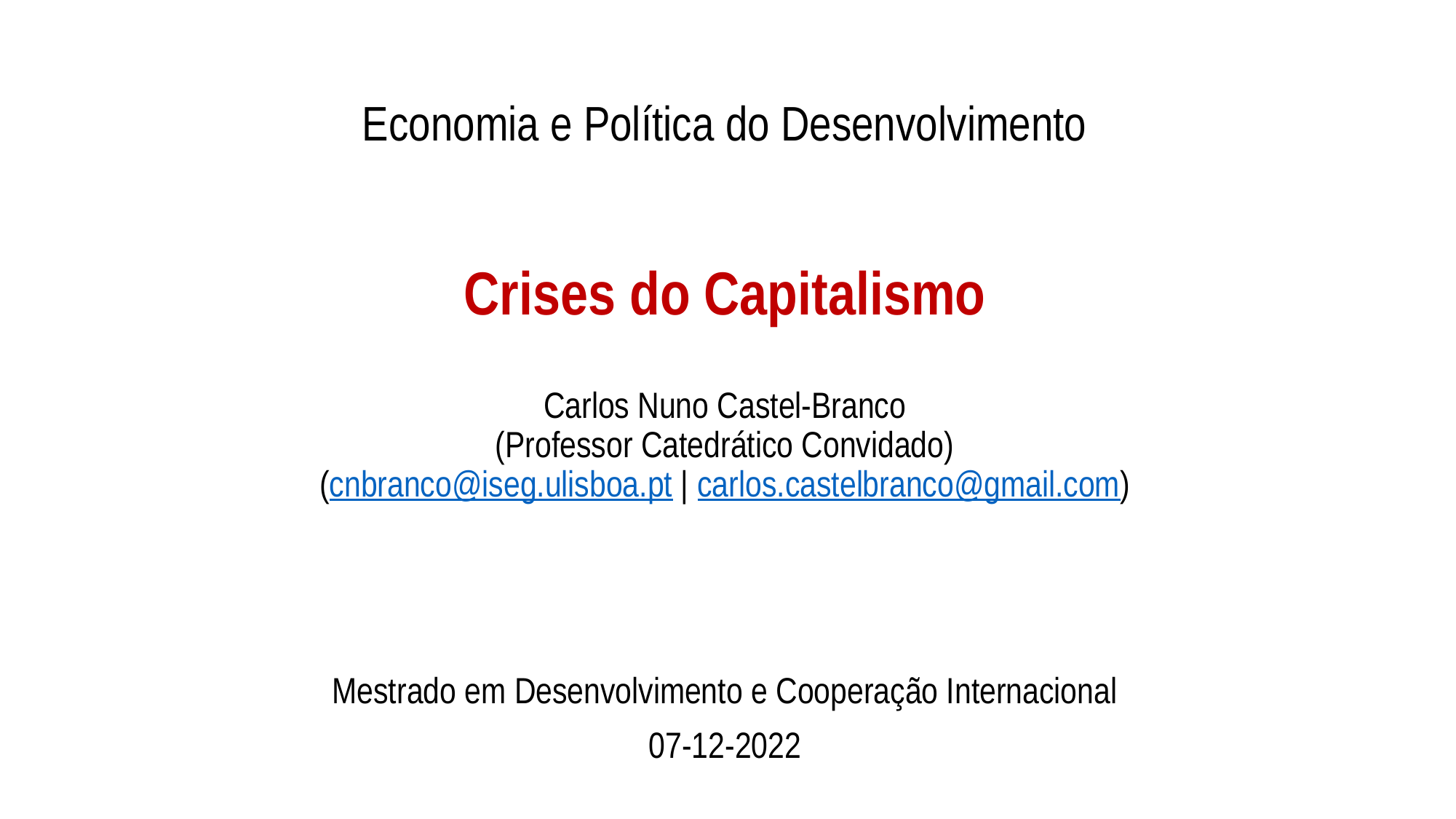

# Economia e Política do Desenvolvimento Crises do Capitalismo Carlos Nuno Castel-Branco (Professor Catedrático Convidado) (cnbranco@iseg.ulisboa.pt | carlos.castelbranco@gmail.com)
Mestrado em Desenvolvimento e Cooperação Internacional
07-12-2022